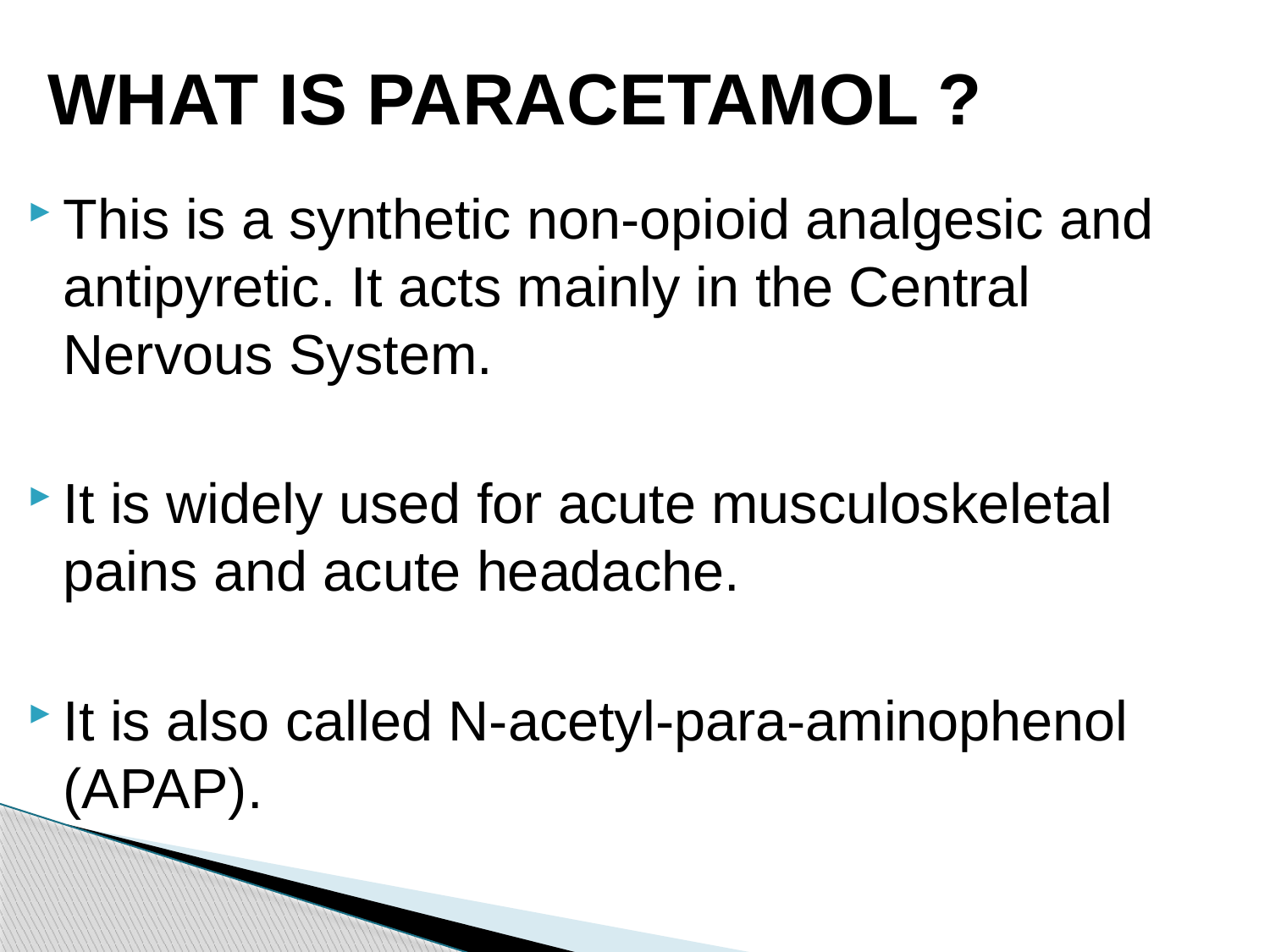

# WHAT IS PARACETAMOL ?
This is a synthetic non-opioid analgesic and antipyretic. It acts mainly in the Central Nervous System.

It is widely used for acute musculoskeletal pains and acute headache.

It is also called N-acetyl-para-aminophenol (APAP).